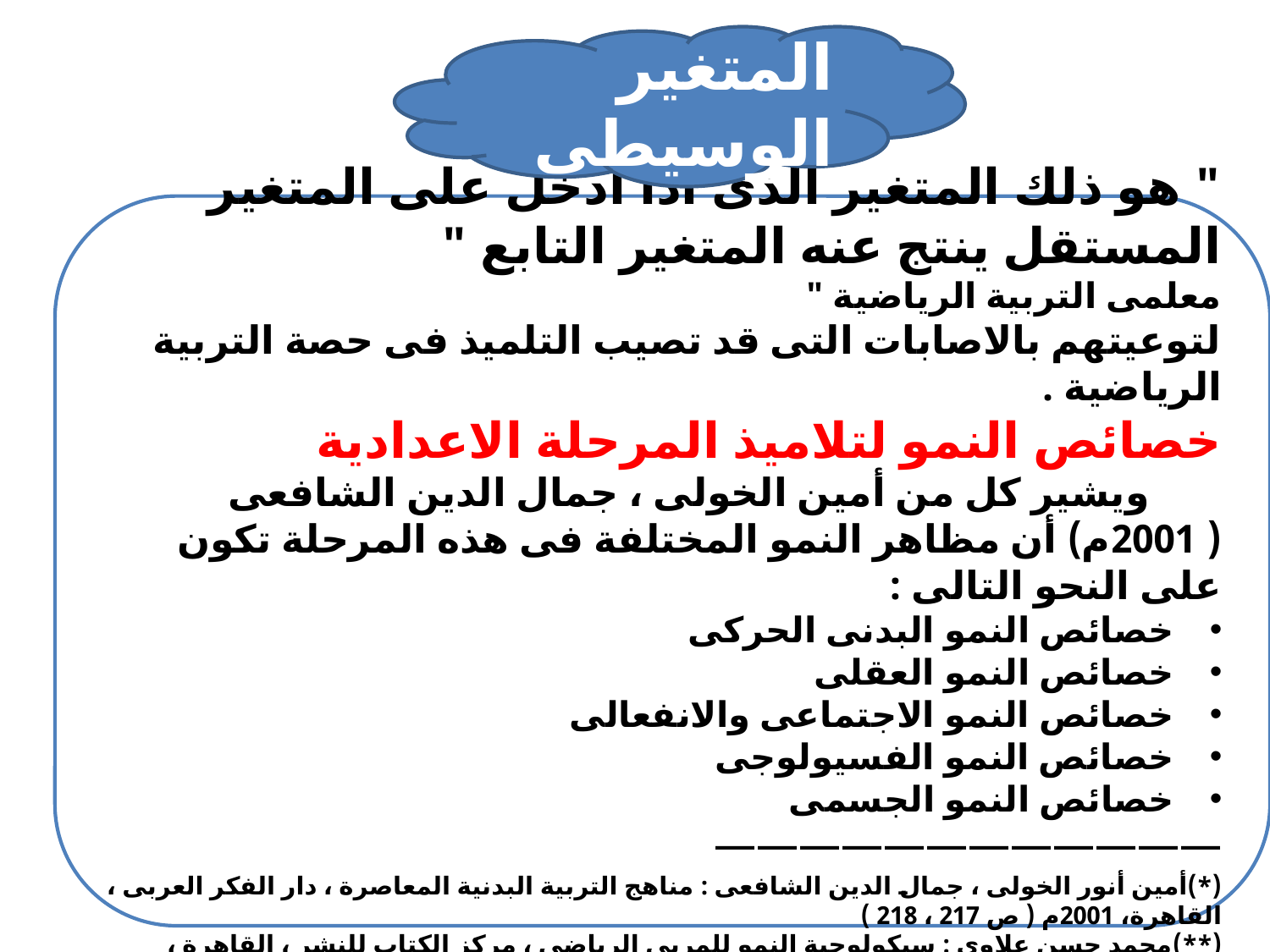

المتغير الوسيطى

" هو ذلك المتغير الذى اذا ادخل على المتغير المستقل ينتج عنه المتغير التابع "
معلمى التربية الرياضية "
لتوعيتهم بالاصابات التى قد تصيب التلميذ فى حصة التربية الرياضية .
خصائص النمو لتلاميذ المرحلة الاعدادية
       ويشير كل من أمين الخولى ، جمال الدين الشافعى ( 2001م) أن مظاهر النمو المختلفة فى هذه المرحلة تكون على النحو التالى :
خصائص النمو البدنى الحركى
خصائص النمو العقلى
خصائص النمو الاجتماعى والانفعالى
خصائص النمو الفسيولوجى
خصائص النمو الجسمى
————————————
(*)أمين أنور الخولى ، جمال الدين الشافعى : مناهج التربية البدنية المعاصرة ، دار الفكر العربى ، القاهرة، 2001م ( ص 217 ، 218 )
(**)محمد حسن علاوى : سيكولوجية النمو للمربى الرياضى ، مركز الكتاب للنشر ، القاهرة ، 1998م .( ص 129-131 )